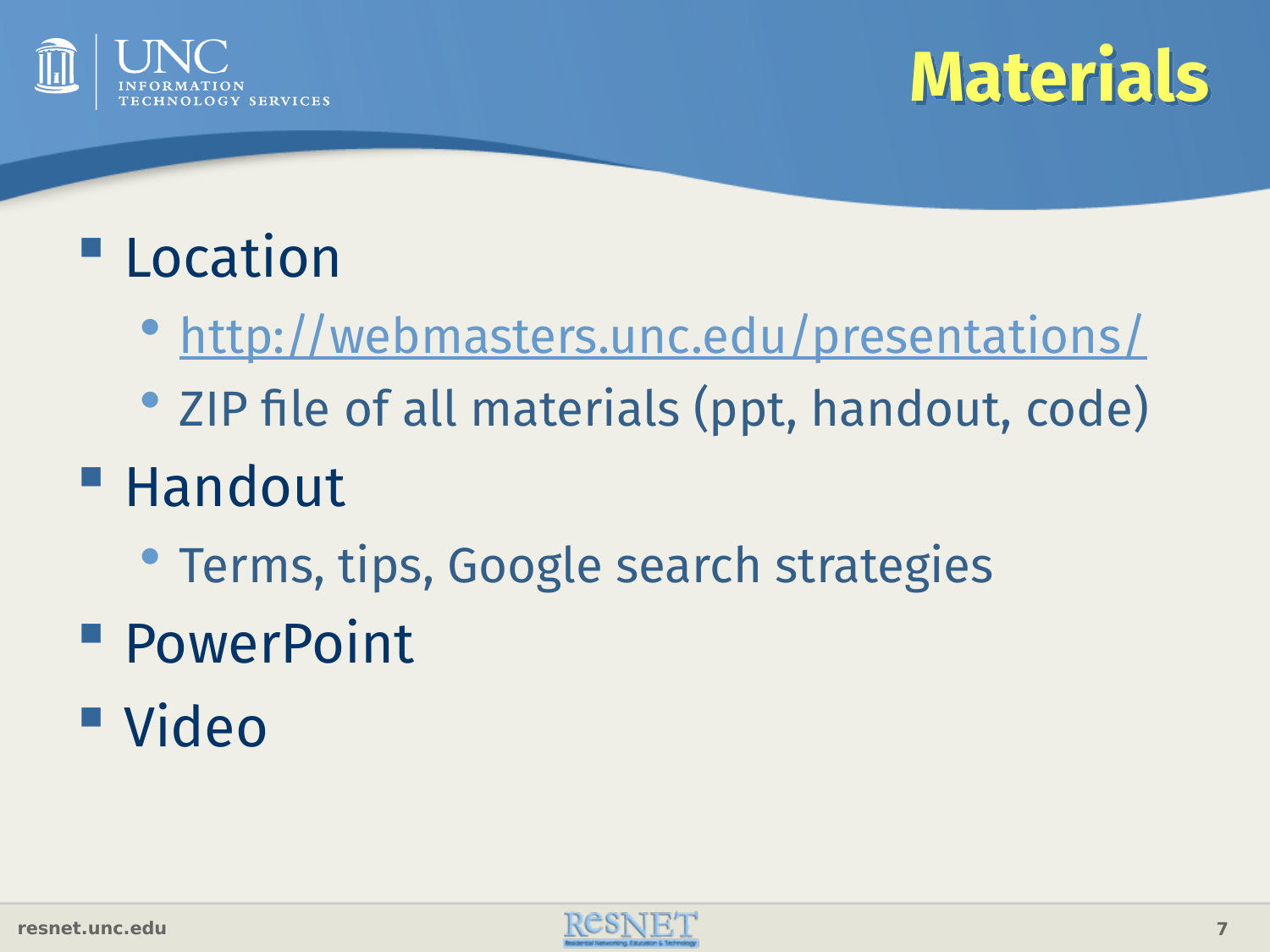

# Materials
Location
http://webmasters.unc.edu/presentations/
ZIP file of all materials (ppt, handout, code)
Handout
Terms, tips, Google search strategies
PowerPoint
Video